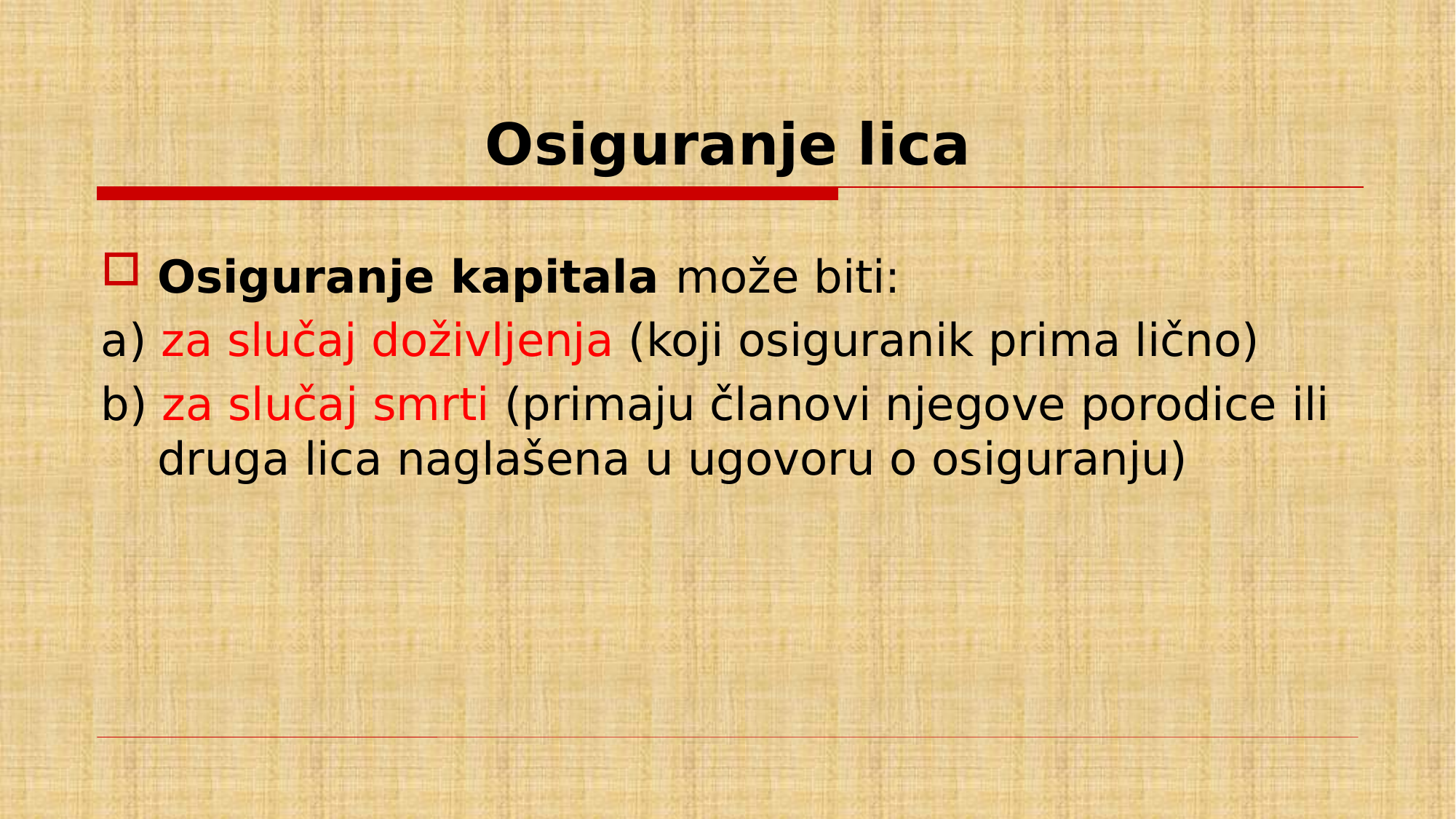

# Osiguranje lica
Osiguranje kapitala može biti:
a) za slučaj doživljenja (koji osiguranik prima lično)
b) za slučaj smrti (primaju članovi njegove porodice ili druga lica naglašena u ugovoru o osiguranju)